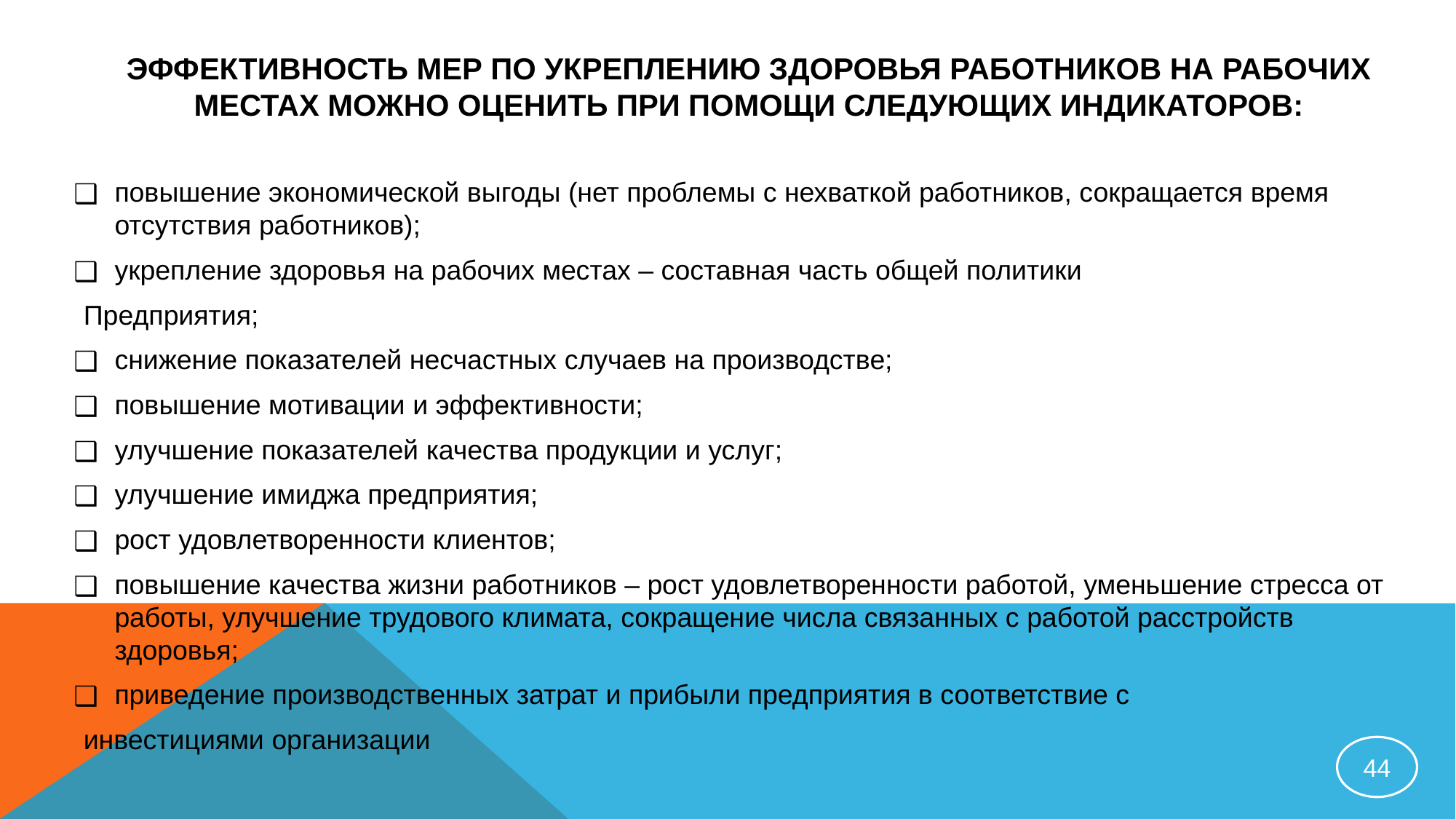

# ЭФФЕКТИВНОСТЬ МЕР ПО УКРЕПЛЕНИЮ ЗДОРОВЬЯ РАБОТНИКОВ НА РАБОЧИХ МЕСТАХ МОЖНО ОЦЕНИТЬ ПРИ ПОМОЩИ СЛЕДУЮЩИХ ИНДИКАТОРОВ:
повышение экономической выгоды (нет проблемы с нехваткой работников, сокращается время отсутствия работников);
укрепление здоровья на рабочих местах – составная часть общей политики
Предприятия;
снижение показателей несчастных случаев на производстве;
повышение мотивации и эффективности;
улучшение показателей качества продукции и услуг;
улучшение имиджа предприятия;
рост удовлетворенности клиентов;
повышение качества жизни работников – рост удовлетворенности работой, уменьшение стресса от работы, улучшение трудового климата, сокращение числа связанных с работой расстройств здоровья;
приведение производственных затрат и прибыли предприятия в соответствие с
инвестициями организации
44